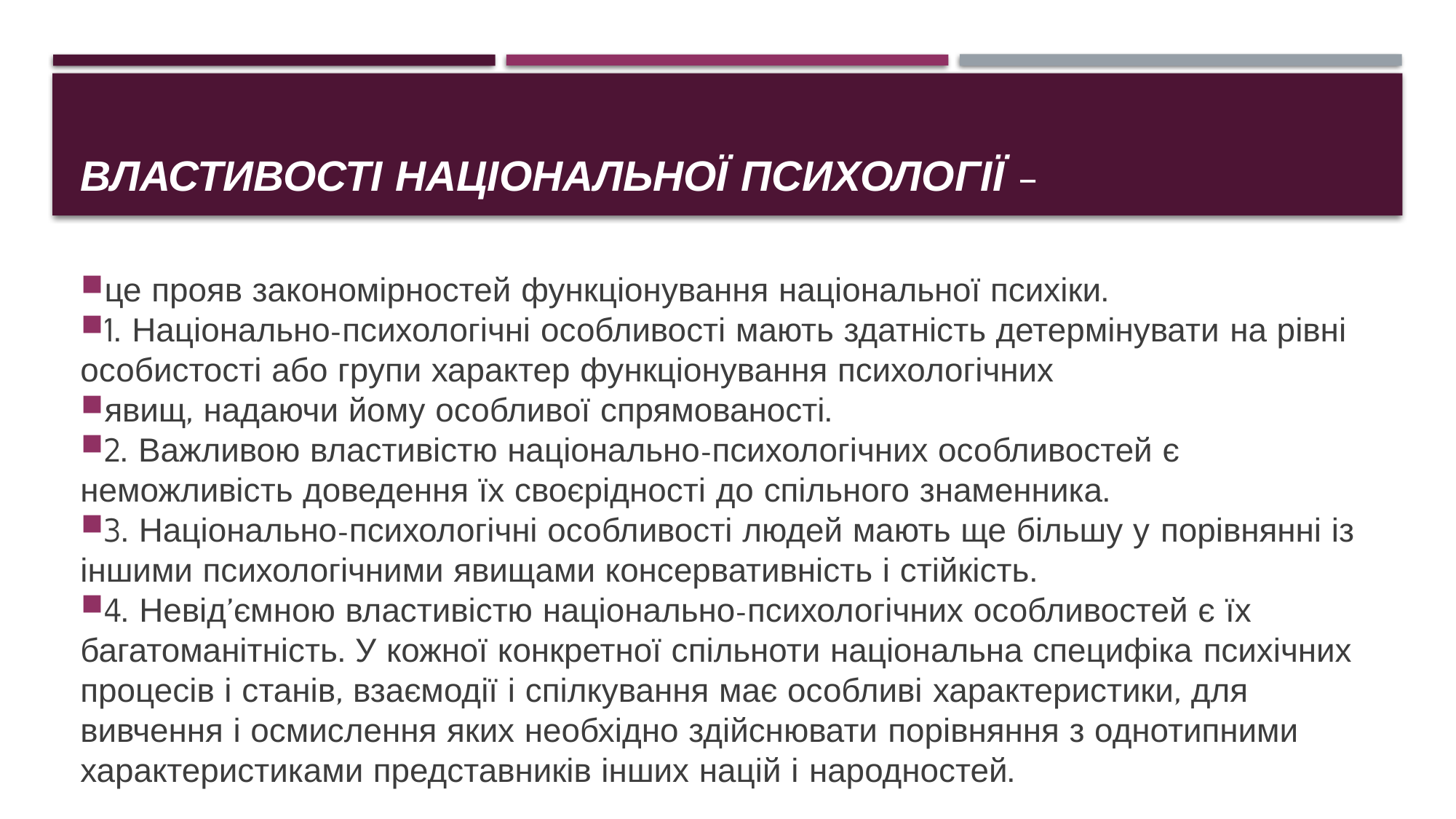

# Властивості національної психології –
це прояв закономірностей функціонування національної психіки.
1. Національно-психологічні особливості мають здатність детермінувати на рівні особистості або групи характер функціонування психологічних
явищ, надаючи йому особливої спрямованості.
2. Важливою властивістю національно-психологічних особливостей є неможливість доведення їх своєрідності до спільного знаменника.
3. Національно-психологічні особливості людей мають ще більшу у порівнянні із іншими психологічними явищами консервативність і стійкість.
4. Невід’ємною властивістю національно-психологічних особливостей є їх багатоманітність. У кожної конкретної спільноти національна специфіка психічних процесів і станів, взаємодії і спілкування має особливі характеристики, для вивчення і осмислення яких необхідно здійснювати порівняння з однотипними характеристиками представників інших націй і народностей.